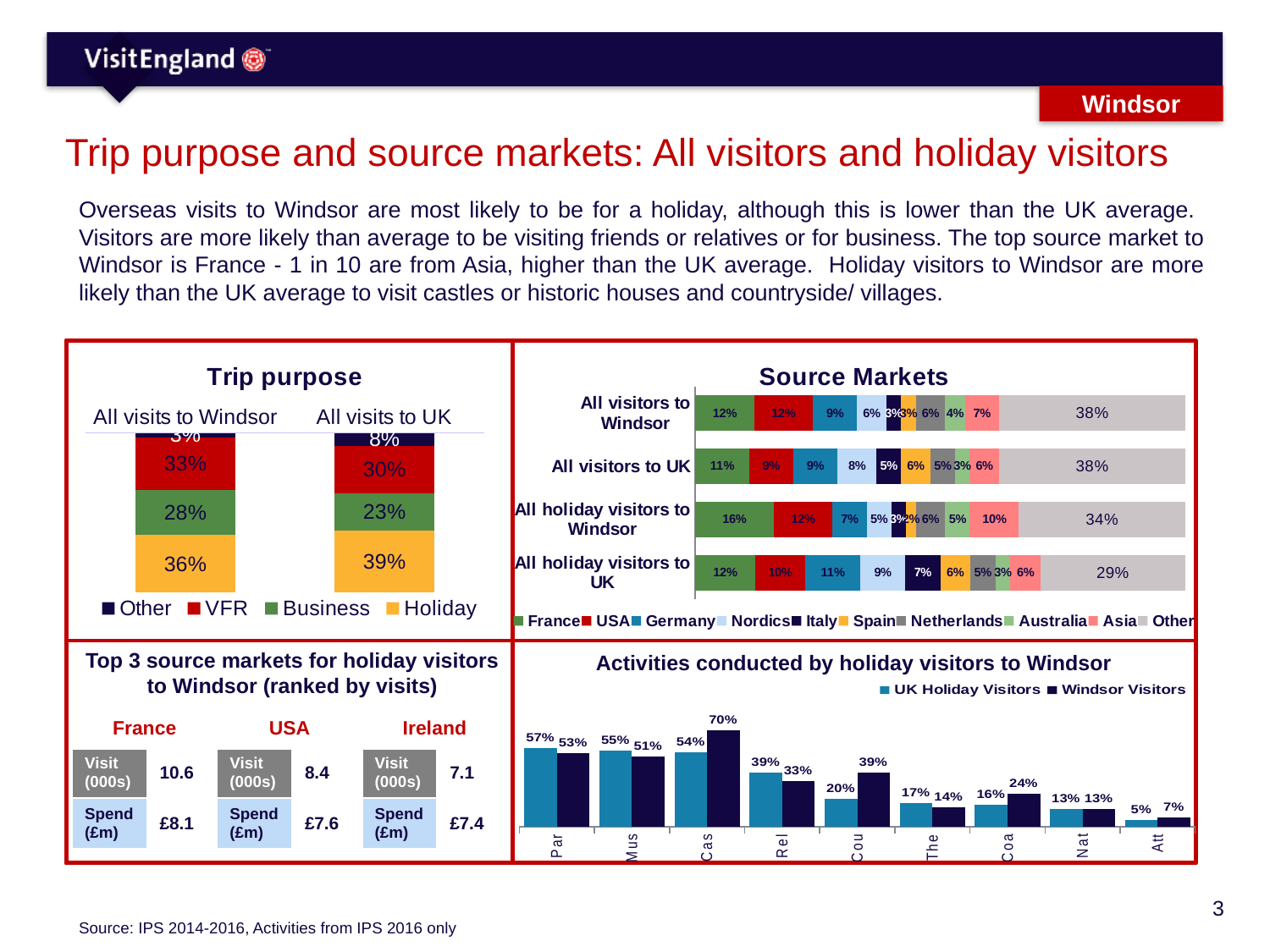

Windsor
# Trip purpose and source markets: All visitors and holiday visitors
Overseas visits to Windsor are most likely to be for a holiday, although this is lower than the UK average.  Visitors are more likely than average to be visiting friends or relatives or for business. The top source market to Windsor is France - 1 in 10 are from Asia, higher than the UK average.  Holiday visitors to Windsor are more likely than the UK average to visit castles or historic houses and countryside/ villages.

### Chart: Trip purpose

| Category | Other | VFR | Business | Holiday |
|---|---|---|---|---|
| All visits to Windsor | 0.03 | 0.33 | 0.28 | 0.36 |
| All visits to UK | 0.08 | 0.3 | 0.23 | 0.39 |

### Chart: Source Markets

| Category | France | USA | Germany | Nordics | Italy | Spain | Netherlands | Australia | Asia | Other |
|---|---|---|---|---|---|---|---|---|---|---|
| All visitors to Windsor | 0.12 | 0.12 | 0.09 | 0.06 | 0.03 | 0.03 | 0.06 | 0.04 | 0.07 | 0.38 |
| All visitors to UK | 0.11 | 0.09 | 0.09 | 0.08 | 0.05 | 0.06 | 0.05 | 0.03 | 0.06 | 0.38 |
| All holiday visitors to Windsor | 0.16 | 0.12 | 0.07 | 0.05 | 0.03 | 0.02 | 0.06 | 0.05 | 0.1 | 0.34 |
| All holiday visitors to UK | 0.12 | 0.1 | 0.11 | 0.09 | 0.07 | 0.06 | 0.05 | 0.03 | 0.06 | 0.29 |

Top 3 source markets for holiday visitors to Windsor (ranked by visits)
Activities conducted by holiday visitors to Windsor

### Chart

| Category | UK Holiday Visitors | Windsor Visitors |
|---|---|---|
| Parks or gardens | 0.57 | 0.53 |
| Museums/Galleries | 0.55 | 0.51 |
| Castles/Historic Houses | 0.54 | 0.7 |
| Religious buildings | 0.39 | 0.33 |
| Countryside/villages | 0.2 | 0.39 |
| Theatre/Musical | 0.17 | 0.14 |
| Coast or beaches | 0.16 | 0.24 |
| National Park | 0.13 | 0.13 |
| Attend a festival | 0.05 | 0.07 |
| France |  | USA |  | Ireland |  |
| --- | --- | --- | --- | --- | --- |
| Visit (000s) | 10.6 | Visit (000s) | 8.4 | Visit (000s) | 7.1 |
| Spend (£m) | £8.1 | Spend (£m) | £7.6 | Spend (£m) | £7.4 |
Source: IPS 2014-2016, Activities from IPS 2016 only